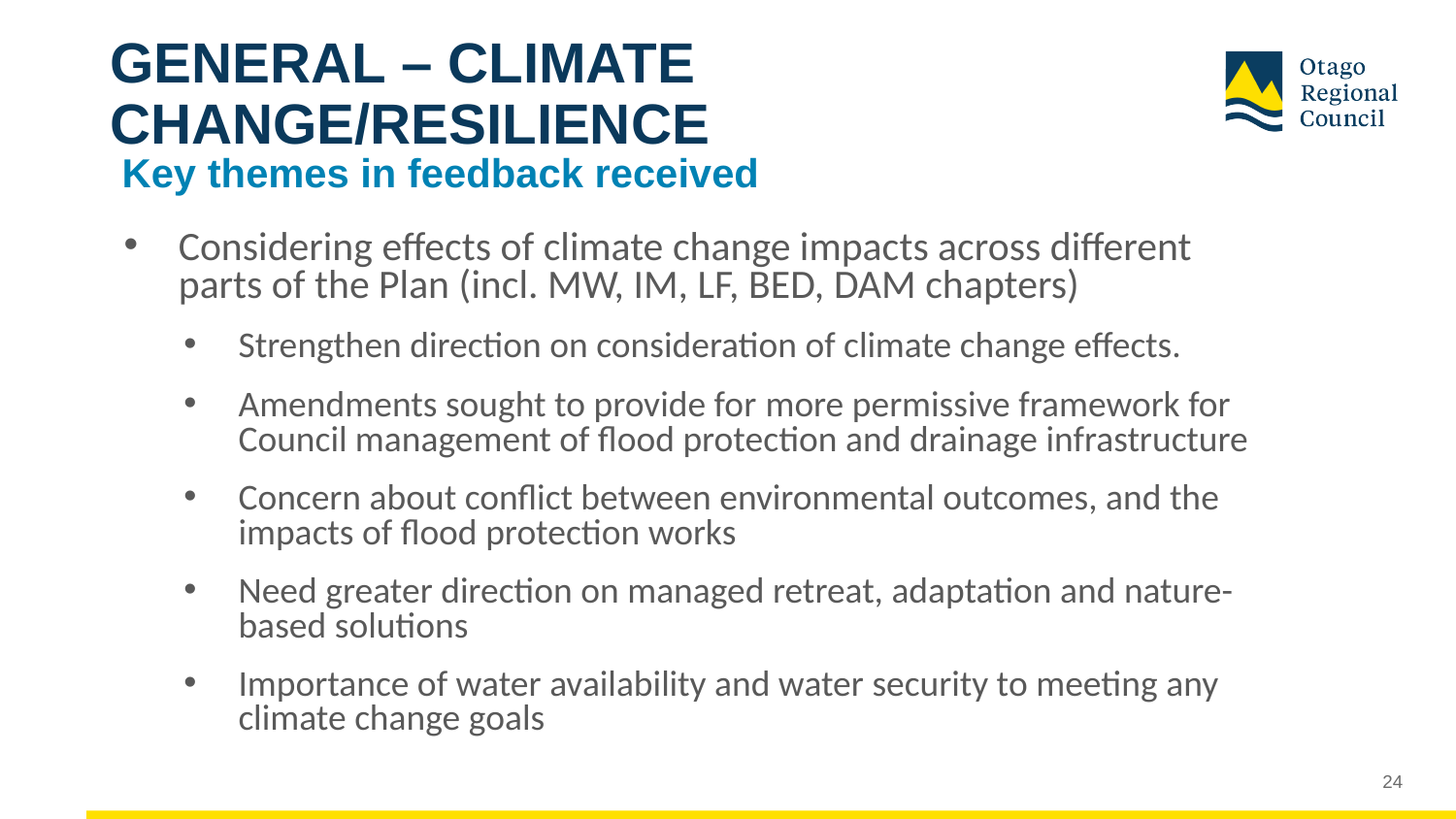

# GENERAL – CLIMATE CHANGE/RESILIENCE
Key themes in feedback received
Considering effects of climate change impacts across different parts of the Plan (incl. MW, IM, LF, BED, DAM chapters)
Strengthen direction on consideration of climate change effects.
Amendments sought to provide for more permissive framework for Council management of flood protection and drainage infrastructure
Concern about conflict between environmental outcomes, and the impacts of flood protection works
Need greater direction on managed retreat, adaptation and nature-based solutions
Importance of water availability and water security to meeting any climate change goals

24